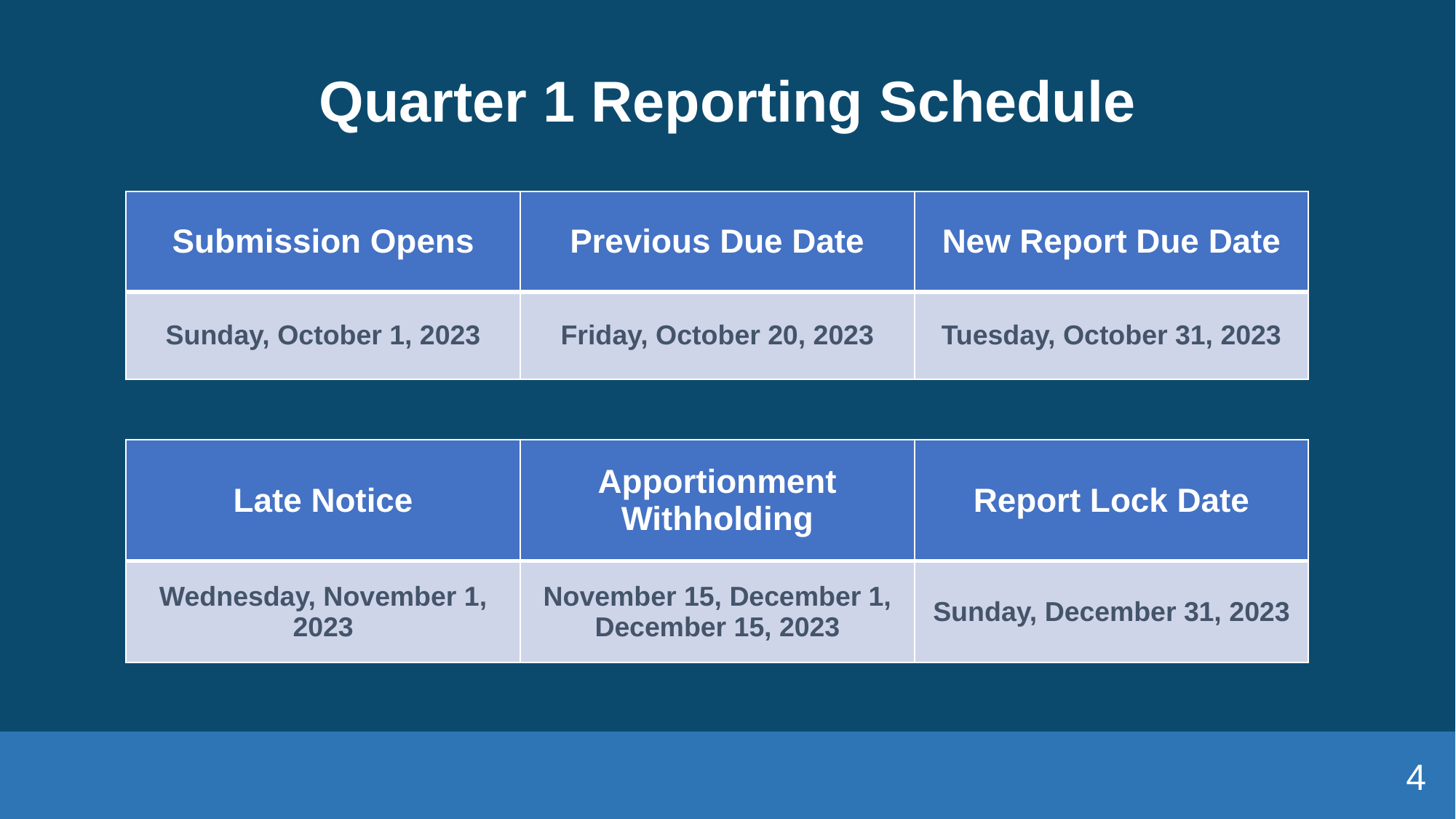

# Quarter 1 Reporting Schedule
| Submission Opens | Previous Due Date | New Report Due Date |
| --- | --- | --- |
| Sunday, October 1, 2023 | Friday, October 20, 2023 | Tuesday, October 31, 2023 |
| Late Notice | Apportionment Withholding | Report Lock Date |
| --- | --- | --- |
| Wednesday, November 1, 2023 | November 15, December 1, December 15, 2023 | Sunday, December 31, 2023 |
4